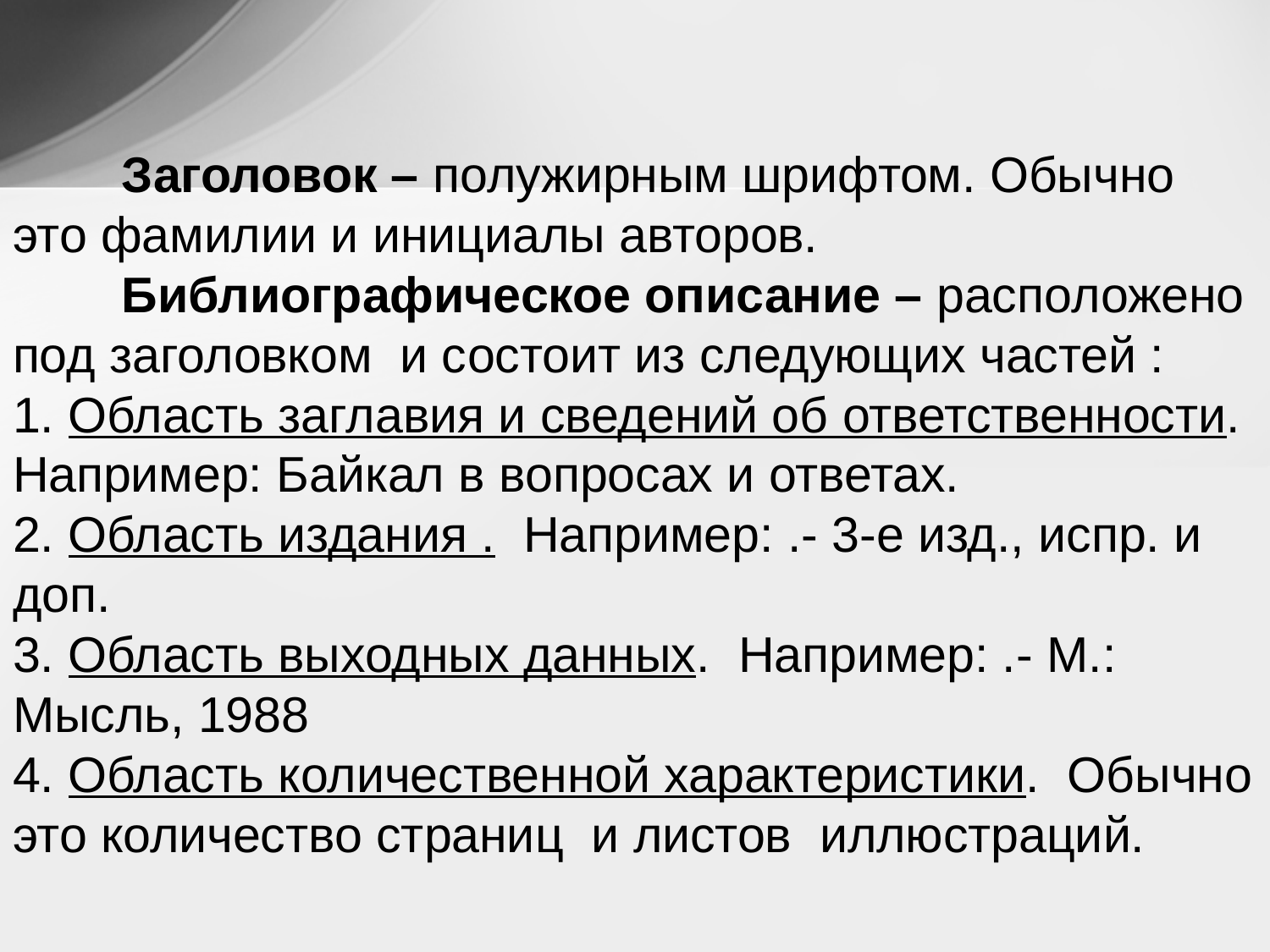

# Заголовок – полужирным шрифтом. Обычно это фамилии и инициалы авторов. Библиографическое описание – расположено под заголовком  и состоит из следующих частей : 1. Область заглавия и сведений об ответственности. Например: Байкал в вопросах и ответах. 2. Область издания .  Например: .- 3-е изд., испр. и доп. 3. Область выходных данных.  Например: .- М.: Мысль, 1988 4. Область количественной характеристики.  Обычно это количество страниц  и листов  иллюстраций.